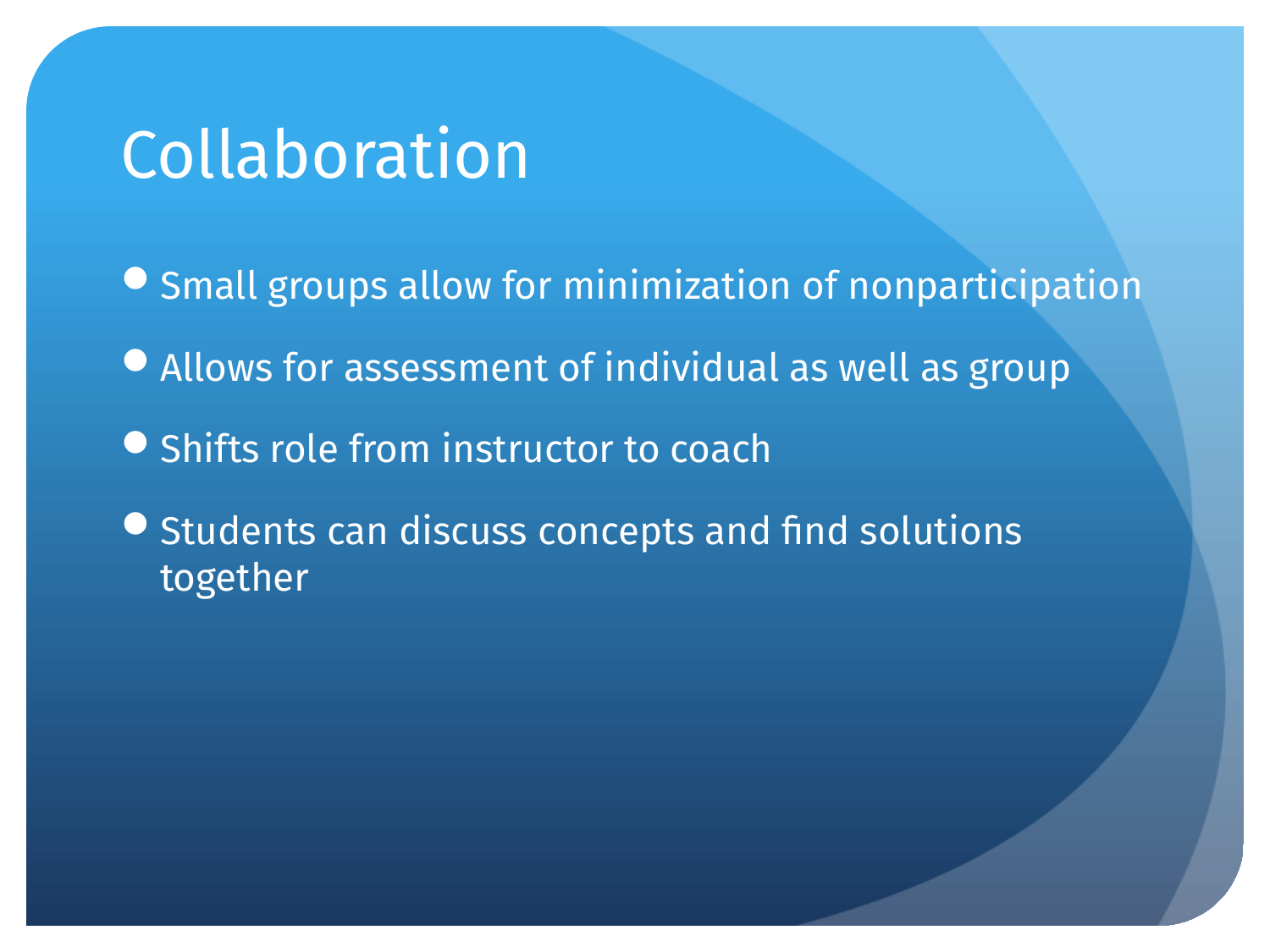

# Collaboration
Small groups allow for minimization of nonparticipation
Allows for assessment of individual as well as group
Shifts role from instructor to coach
Students can discuss concepts and find solutions together